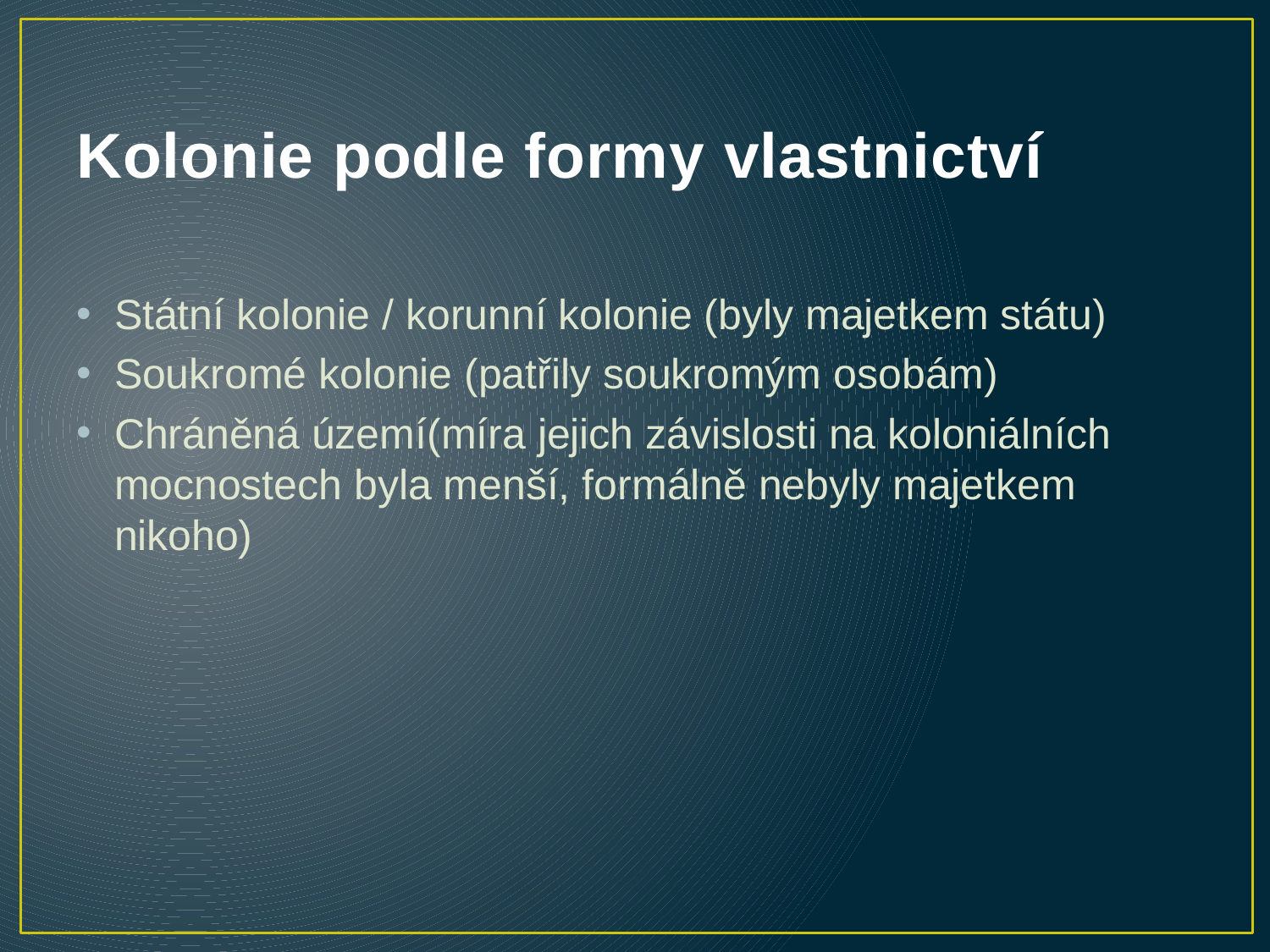

# Kolonie podle formy vlastnictví

Státní kolonie / korunní kolonie (byly majetkem státu)
Soukromé kolonie (patřily soukromým osobám)
Chráněná území(míra jejich závislosti na koloniálních mocnostech byla menší, formálně nebyly majetkem nikoho)